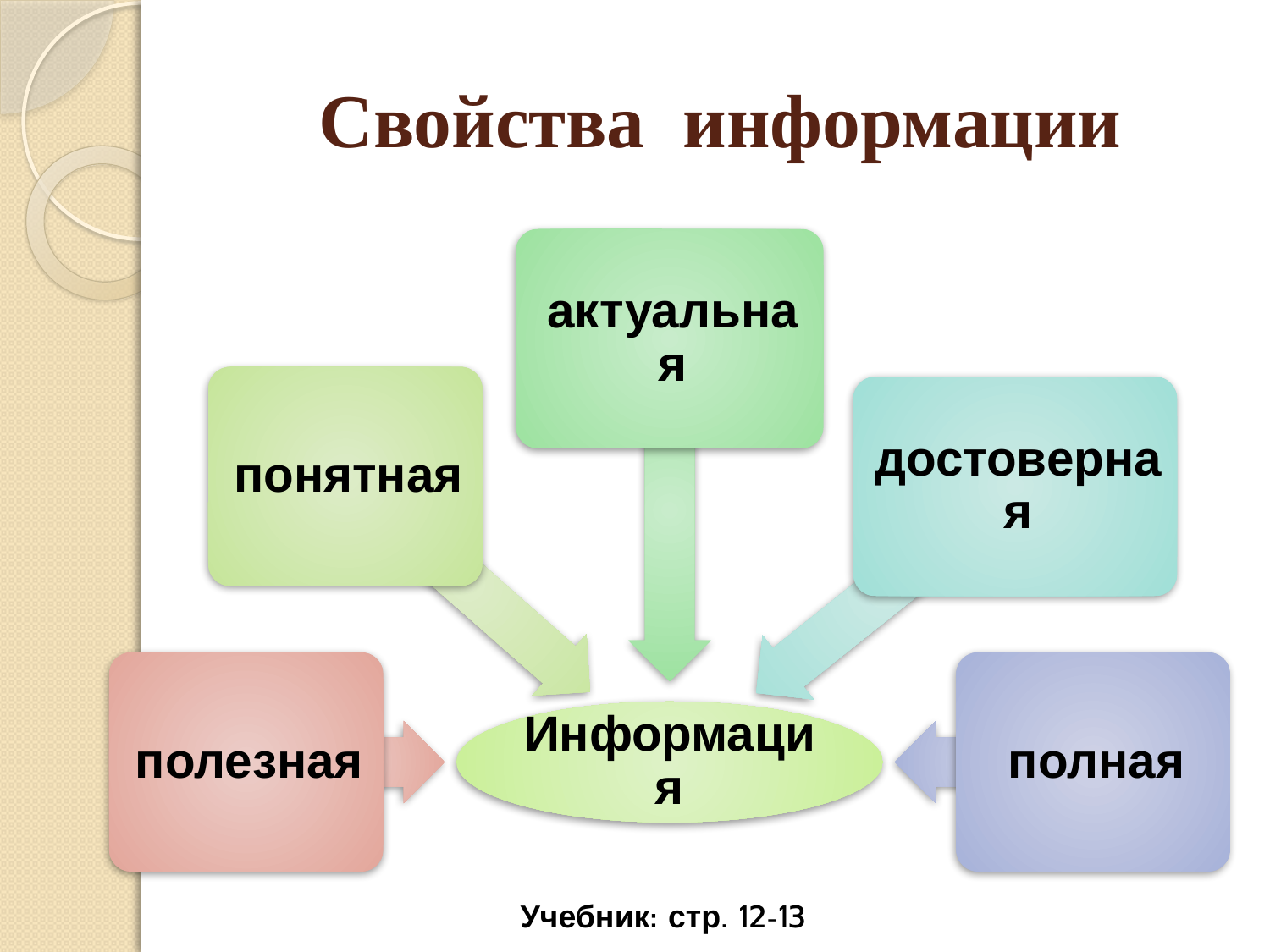

# Свойства  информации
Информация
полезная
понятная
актуальная
достоверная
полная
Учебник: стр. 12-13